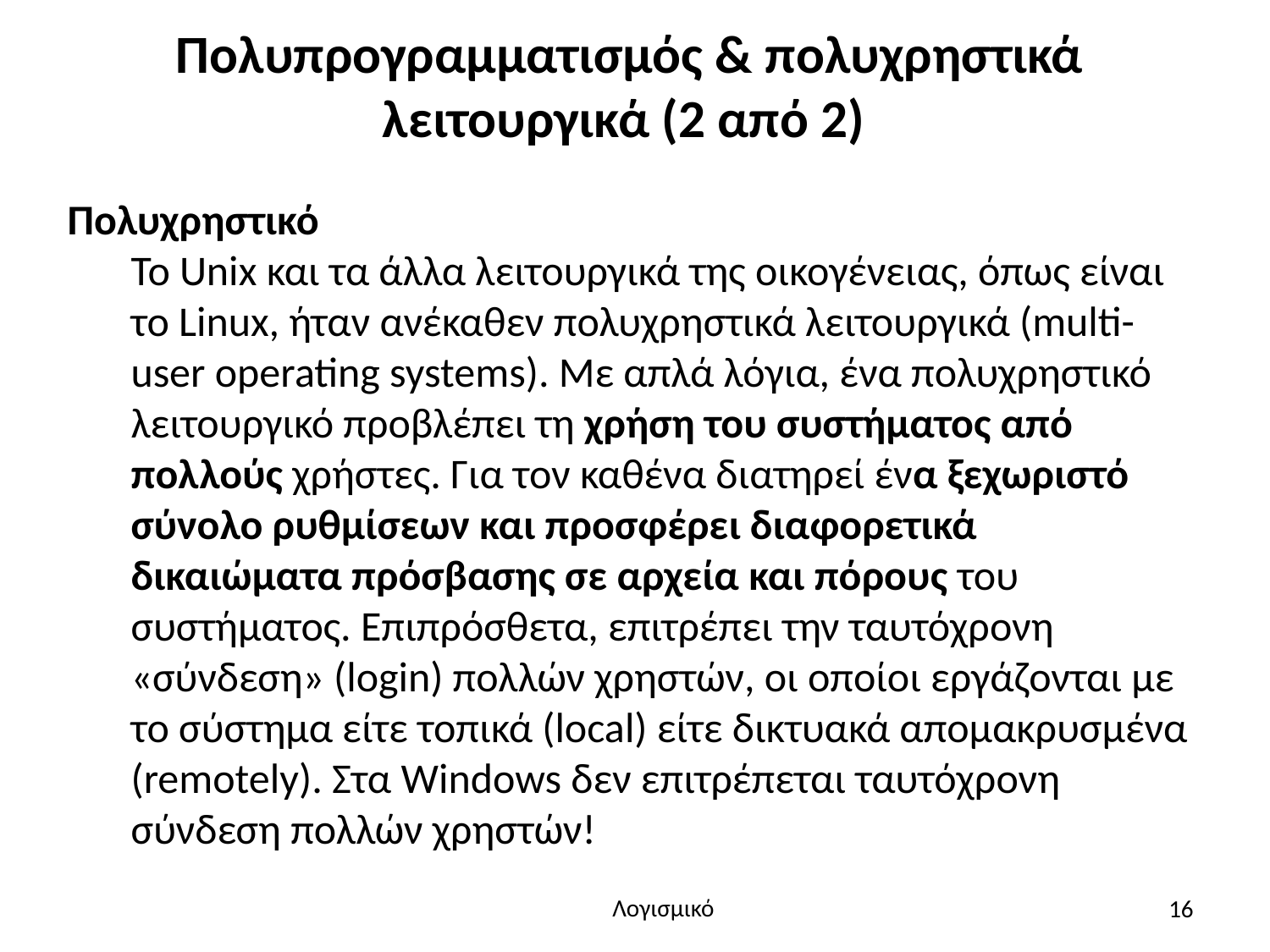

# Πολυπρογραμματισμός & πολυχρηστικά λειτουργικά (2 από 2)
Πολυχρηστικό
Το Unix και τα άλλα λειτουργικά της οικογένειας, όπως είναι το Linux, ήταν ανέκαθεν πολυχρηστικά λειτουργικά (multi-user operating systems). Με απλά λόγια, ένα πολυχρηστικό λειτουργικό προβλέπει τη χρήση του συστήματος από πολλούς χρήστες. Για τον καθένα διατηρεί ένα ξεχωριστό σύνολο ρυθμίσεων και προσφέρει διαφορετικά δικαιώματα πρόσβασης σε αρχεία και πόρους του συστήματος. Επιπρόσθετα, επιτρέπει την ταυτόχρονη «σύνδεση» (login) πολλών χρηστών, οι οποίοι εργάζονται με το σύστημα είτε τοπικά (local) είτε δικτυακά απομακρυσμένα (remotely). Στα Windows δεν επιτρέπεται ταυτόχρονη σύνδεση πολλών χρηστών!
16
Λογισμικό